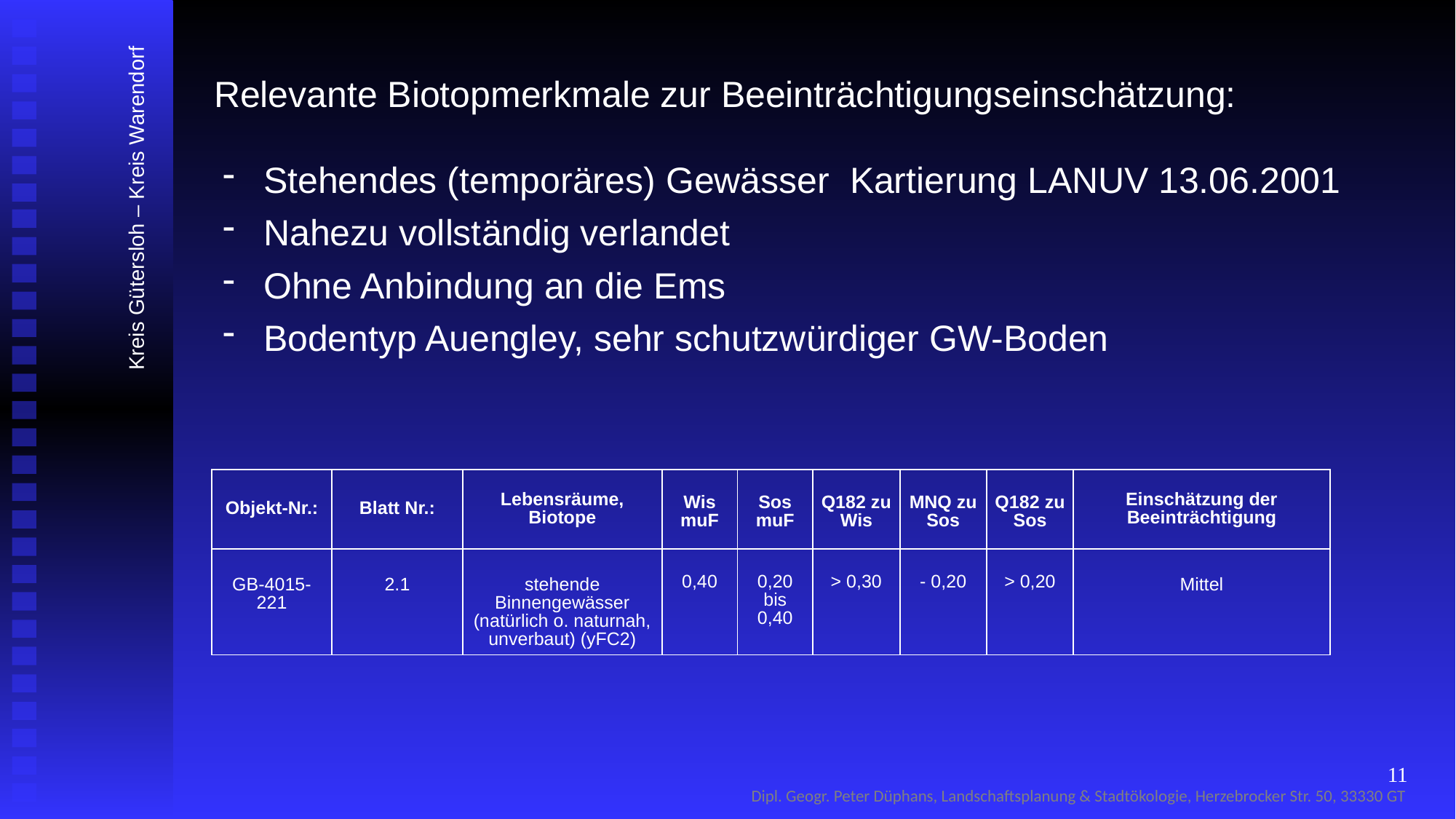

Relevante Biotopmerkmale zur Beeinträchtigungseinschätzung:
Stehendes (temporäres) Gewässer  Kartierung LANUV 13.06.2001
Nahezu vollständig verlandet
Ohne Anbindung an die Ems
Bodentyp Auengley, sehr schutzwürdiger GW-Boden

Kreis Gütersloh – Kreis Warendorf
| Objekt-Nr.: | Blatt Nr.: | Lebensräume, Biotope | Wis muF | Sos muF | Q182 zu Wis | MNQ zu Sos | Q182 zu Sos | Einschätzung der Beeinträchtigung |
| --- | --- | --- | --- | --- | --- | --- | --- | --- |
| GB-4015-221 | 2.1 | stehende Binnengewässer (natürlich o. naturnah, unverbaut) (yFC2) | 0,40 | 0,20 bis 0,40 | > 0,30 | - 0,20 | > 0,20 | Mittel |
11
Dipl. Geogr. Peter Düphans, Landschaftsplanung & Stadtökologie, Herzebrocker Str. 50, 33330 GT